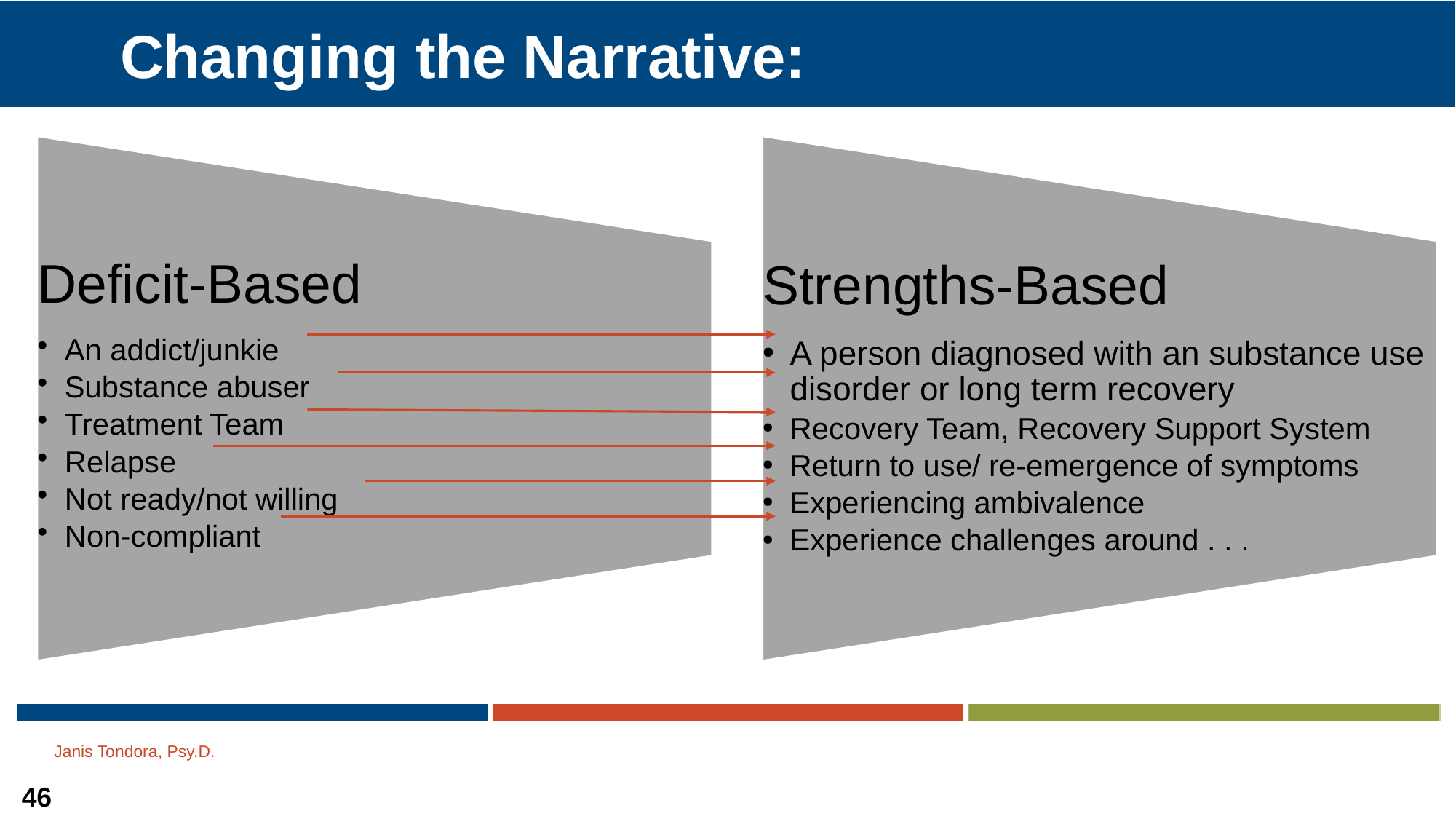

# Changing the Narrative:
Deficit-Based
An addict/junkie
Substance abuser
Treatment Team
Relapse
Not ready/not willing
Non-compliant
Strengths-Based
A person diagnosed with an substance use disorder or long term recovery
Recovery Team, Recovery Support System
Return to use/ re-emergence of symptoms
Experiencing ambivalence
Experience challenges around . . .
Janis Tondora, Psy.D.